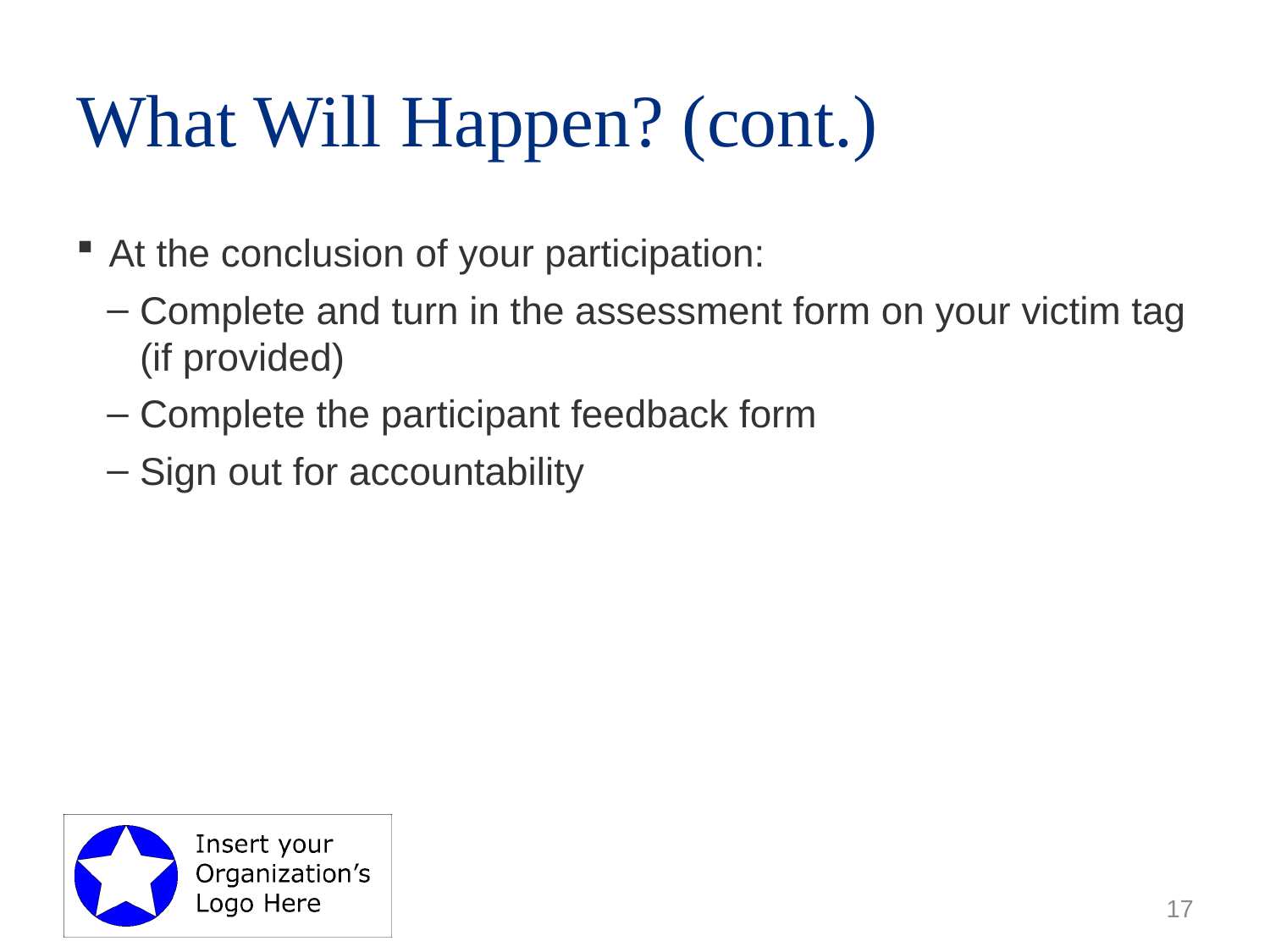

# What Will Happen? (cont.)
At the conclusion of your participation:
Complete and turn in the assessment form on your victim tag (if provided)
Complete the participant feedback form
Sign out for accountability

17